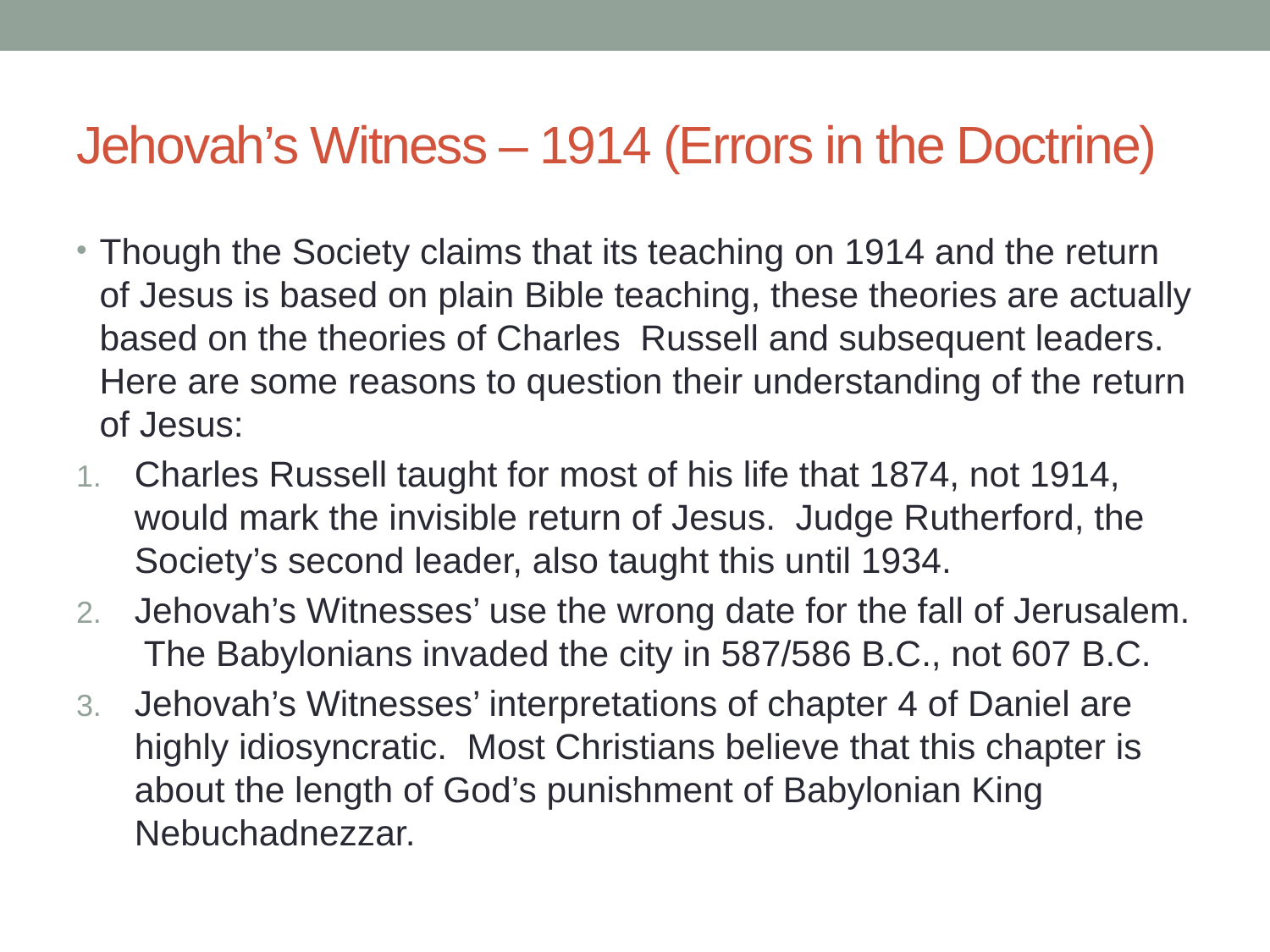

# Jehovah’s Witness – 1914 (Errors in the Doctrine)
Though the Society claims that its teaching on 1914 and the return of Jesus is based on plain Bible teaching, these theories are actually based on the theories of Charles  Russell and subsequent leaders.  Here are some reasons to question their understanding of the return of Jesus:
Charles Russell taught for most of his life that 1874, not 1914, would mark the invisible return of Jesus.  Judge Rutherford, the Society’s second leader, also taught this until 1934.
Jehovah’s Witnesses’ use the wrong date for the fall of Jerusalem.  The Babylonians invaded the city in 587/586 B.C., not 607 B.C.
Jehovah’s Witnesses’ interpretations of chapter 4 of Daniel are highly idiosyncratic.  Most Christians believe that this chapter is about the length of God’s punishment of Babylonian King Nebuchadnezzar.